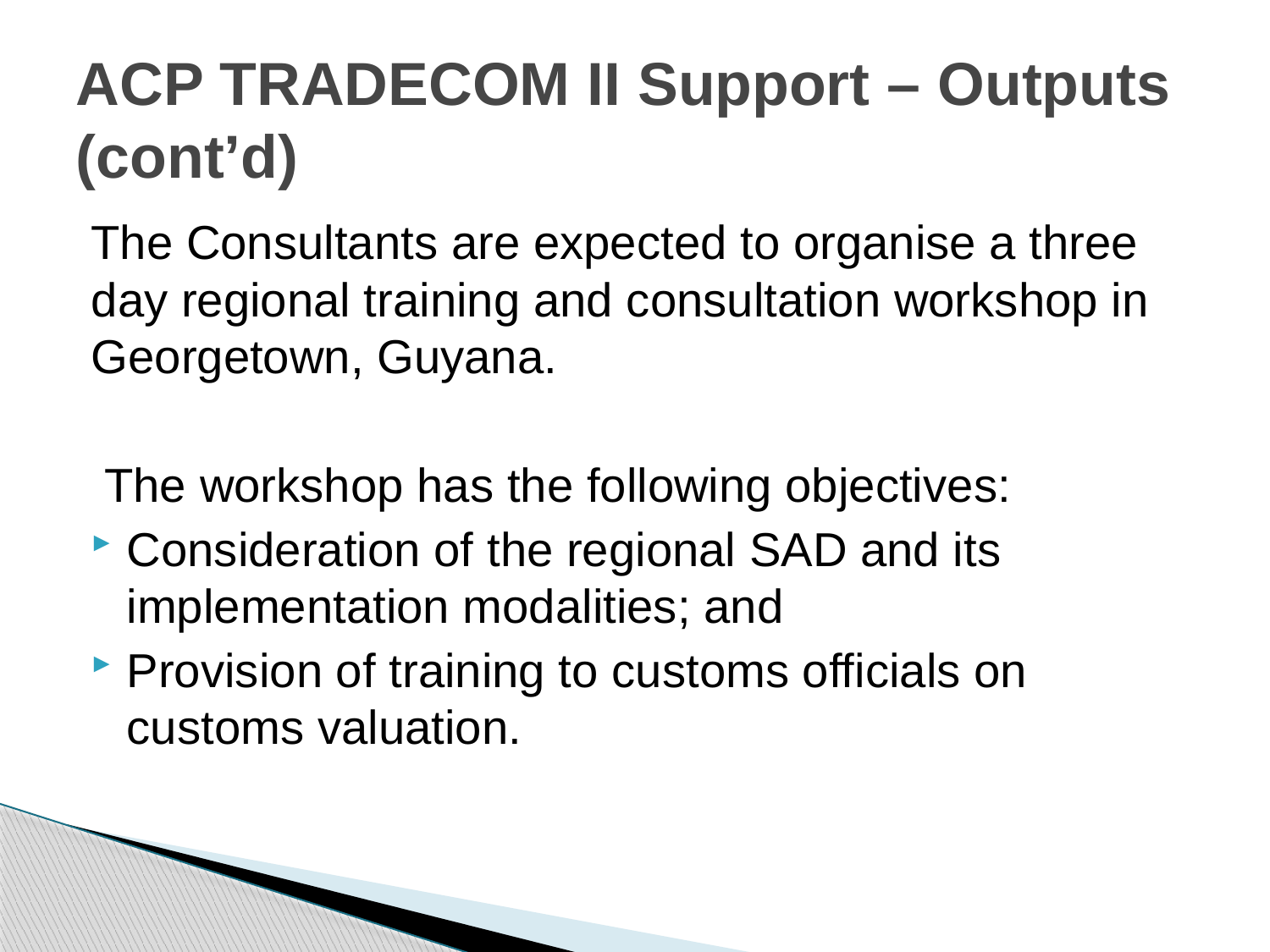

# ACP TRADECOM II Support – Outputs (cont’d)
The Consultants are expected to organise a three day regional training and consultation workshop in Georgetown, Guyana.

 The workshop has the following objectives:
Consideration of the regional SAD and its implementation modalities; and
Provision of training to customs officials on customs valuation.